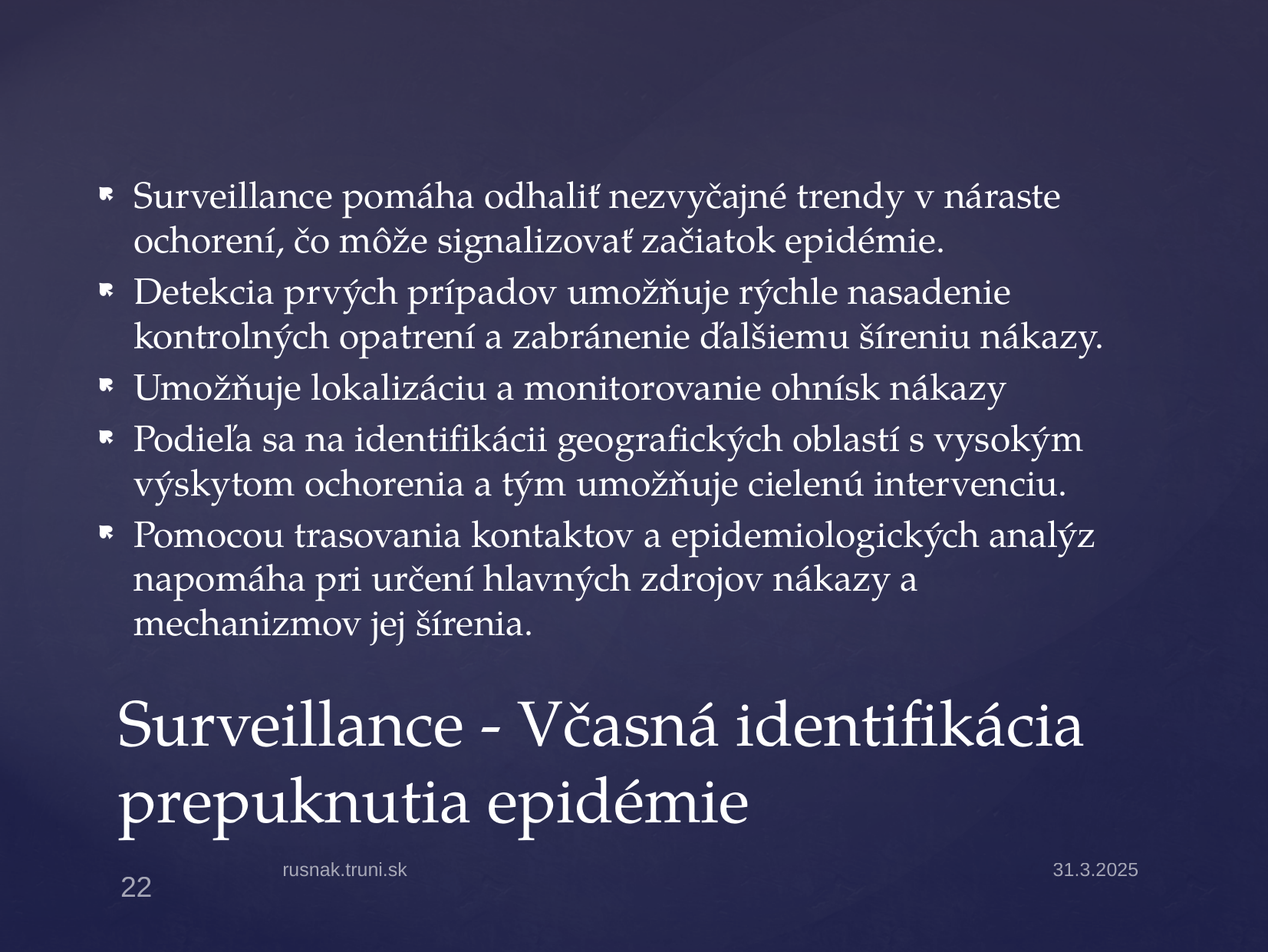

Surveillance pomáha odhaliť nezvyčajné trendy v náraste ochorení, čo môže signalizovať začiatok epidémie.
Detekcia prvých prípadov umožňuje rýchle nasadenie kontrolných opatrení a zabránenie ďalšiemu šíreniu nákazy.
Umožňuje lokalizáciu a monitorovanie ohnísk nákazy
Podieľa sa na identifikácii geografických oblastí s vysokým výskytom ochorenia a tým umožňuje cielenú intervenciu.
Pomocou trasovania kontaktov a epidemiologických analýz napomáha pri určení hlavných zdrojov nákazy a mechanizmov jej šírenia.
# Surveillance - Včasná identifikácia prepuknutia epidémie
rusnak.truni.sk
31.3.2025
22